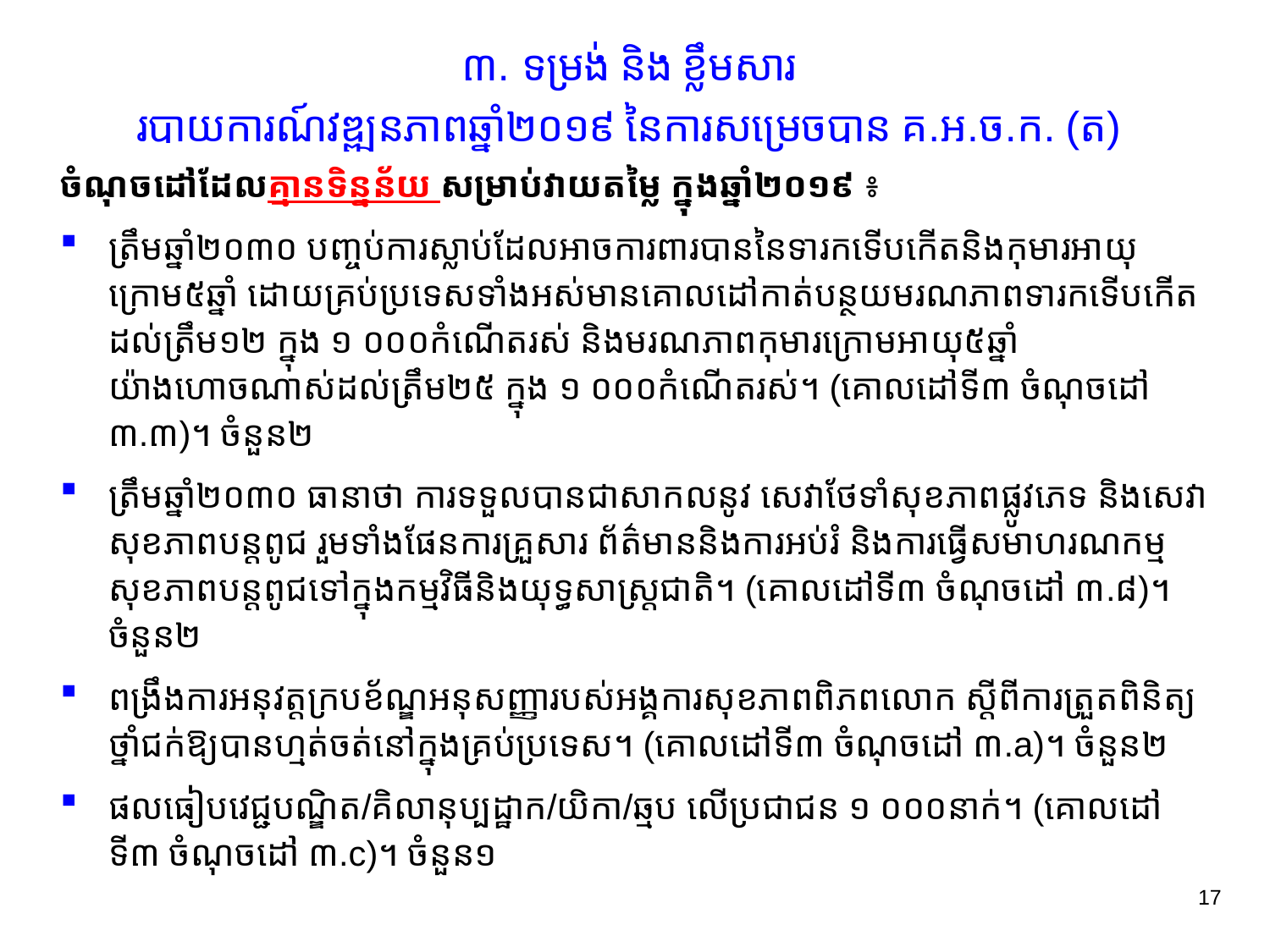

# ៣.​ ទម្រង់ និង ខ្លឹមសារ របាយការណ៍វឌ្ឍនភាពឆ្នាំ២០១៩​ នៃការសម្រេចបាន គ.អ.ច.ក.​ (ត)
ចំណុចដៅដែលគ្មានទិន្នន័យ សម្រាប់វាយតម្លៃ ក្នុងឆ្នាំ២០១៩ ​៖
ត្រឹមឆ្នាំ២០៣០ បញ្ចប់ការស្លាប់ដែលអាចការពារបាននៃទារកទើបកើតនិងកុមារអាយុក្រោម៥ឆ្នាំ ដោយគ្រប់ប្រទេសទាំងអស់មានគោលដៅកាត់បន្ថយមរណភាពទារកទើបកើតដល់ត្រឹម១២ ក្នុង ១ ០០០កំណើតរស់ និងមរណភាពកុមារក្រោមអាយុ៥ឆ្នាំ យ៉ាងហោចណាស់ដល់ត្រឹម២៥ ក្នុង ១ ០០០កំណើតរស់។ (គោលដៅទី៣ ចំណុចដៅ ៣.៣)។ ចំនួន២
ត្រឹមឆ្នាំ២០៣០ ធានាថា ការទទួលបានជាសាកលនូវ សេវាថែទាំសុខភាពផ្លូវភេទ និងសេវាសុខភាពបន្តពូជ រួមទាំងផែនការគ្រួសារ ព័ត៌មាននិងការអប់រំ និងការធ្វើសមាហរណកម្មសុខភាពបន្តពូជទៅក្នុងកម្មវិធីនិងយុទ្ធសាស្រ្តជាតិ។ (គោលដៅទី៣ ចំណុចដៅ ៣.៨)។ ចំនួន២
ពង្រឹងការអនុវត្តក្របខ័ណ្ឌអនុសញ្ញារបស់អង្គការសុខភាពពិភពលោក ស្តីពីការត្រួតពិនិត្យថ្នាំជក់ឱ្យបានហ្មត់ចត់នៅក្នុងគ្រប់ប្រទេស។ (គោលដៅទី៣ ចំណុចដៅ ៣.a)។ ចំនួន២
ផលធៀបវេជ្ជបណ្ឌិត/គិលានុប្បដ្ឋាក/យិកា/ឆ្មប លើប្រជាជន ១ ០០០នាក់។ (គោលដៅទី៣ ចំណុចដៅ ៣.c)។ ចំនួន១

17